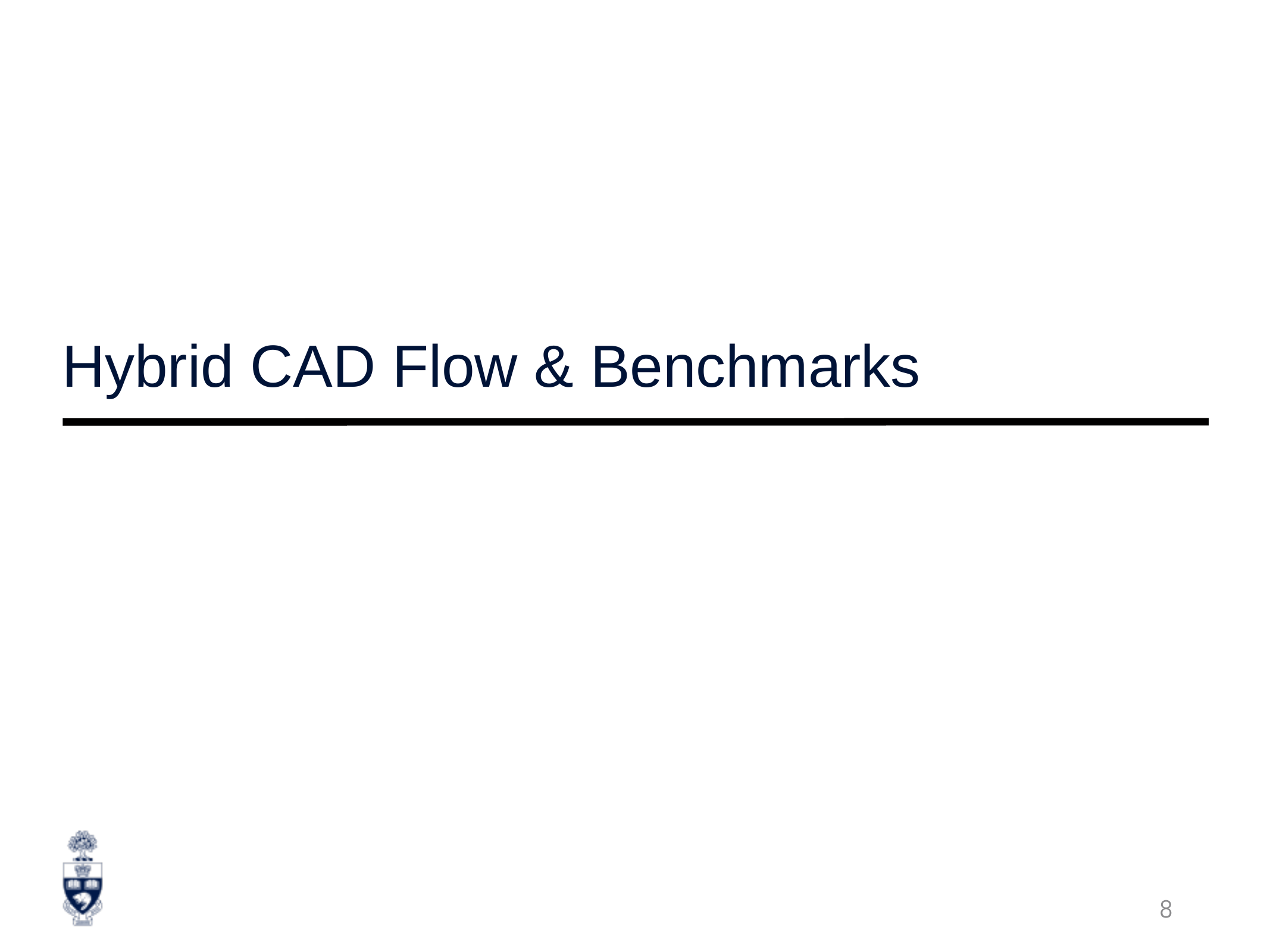

# Hybrid CAD Flow & Benchmarks

8